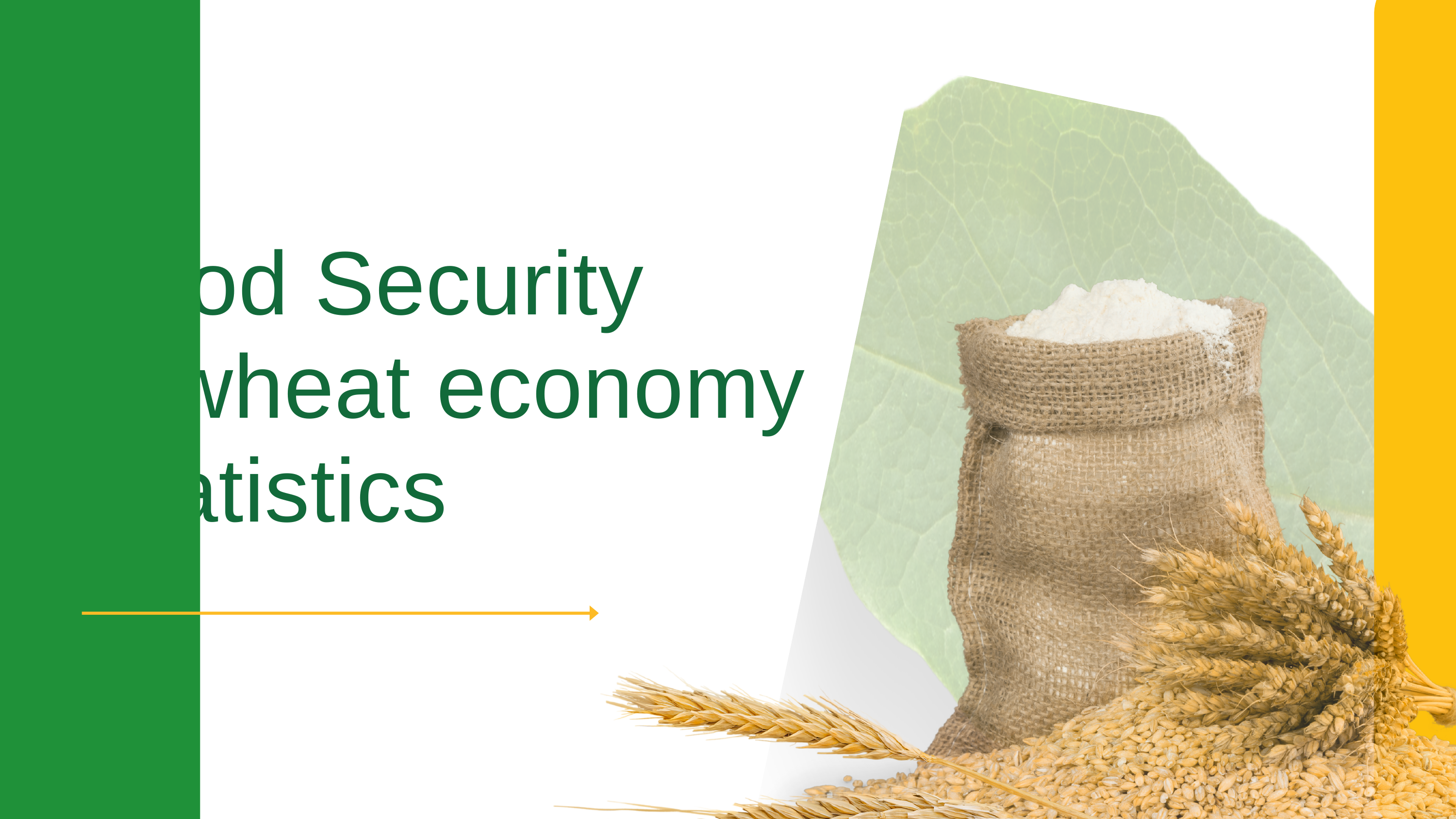

Food Security
& wheat economy Statistics

Website